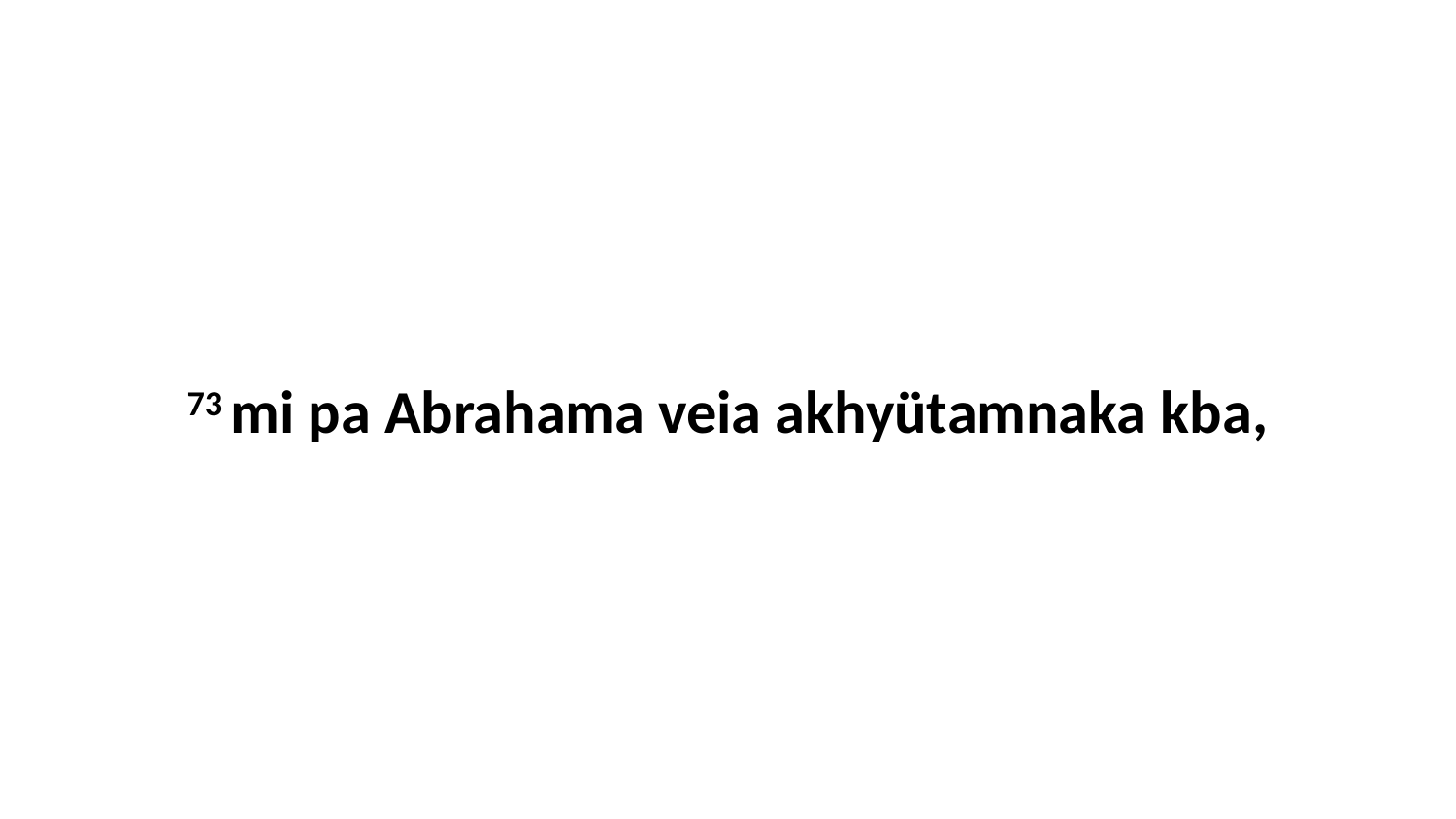

73 mi pa Abrahama veia akhyütamnaka kba,